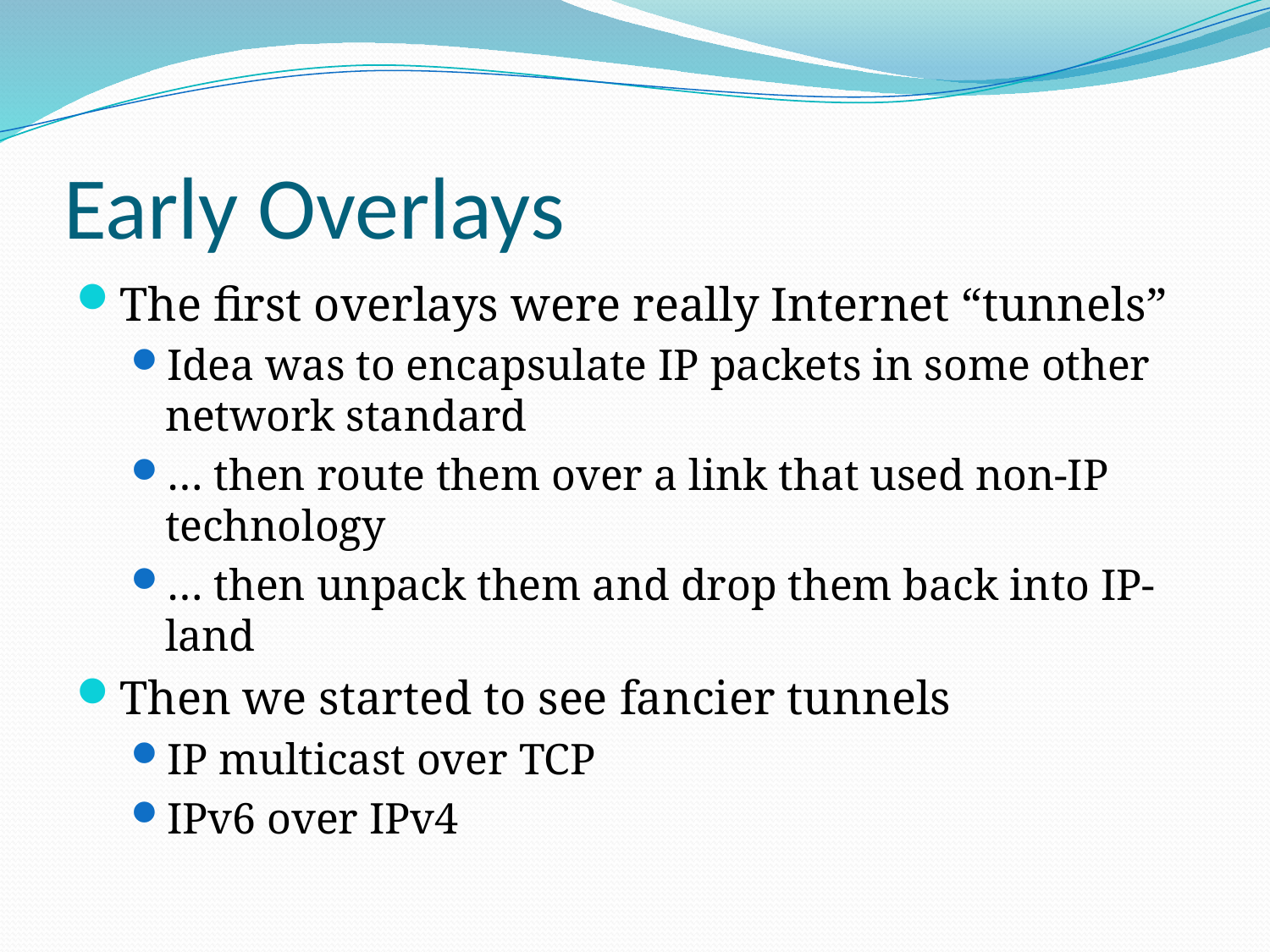

# Early Overlays
The first overlays were really Internet “tunnels”
Idea was to encapsulate IP packets in some other network standard
… then route them over a link that used non-IP technology
… then unpack them and drop them back into IP-land
Then we started to see fancier tunnels
IP multicast over TCP
IPv6 over IPv4